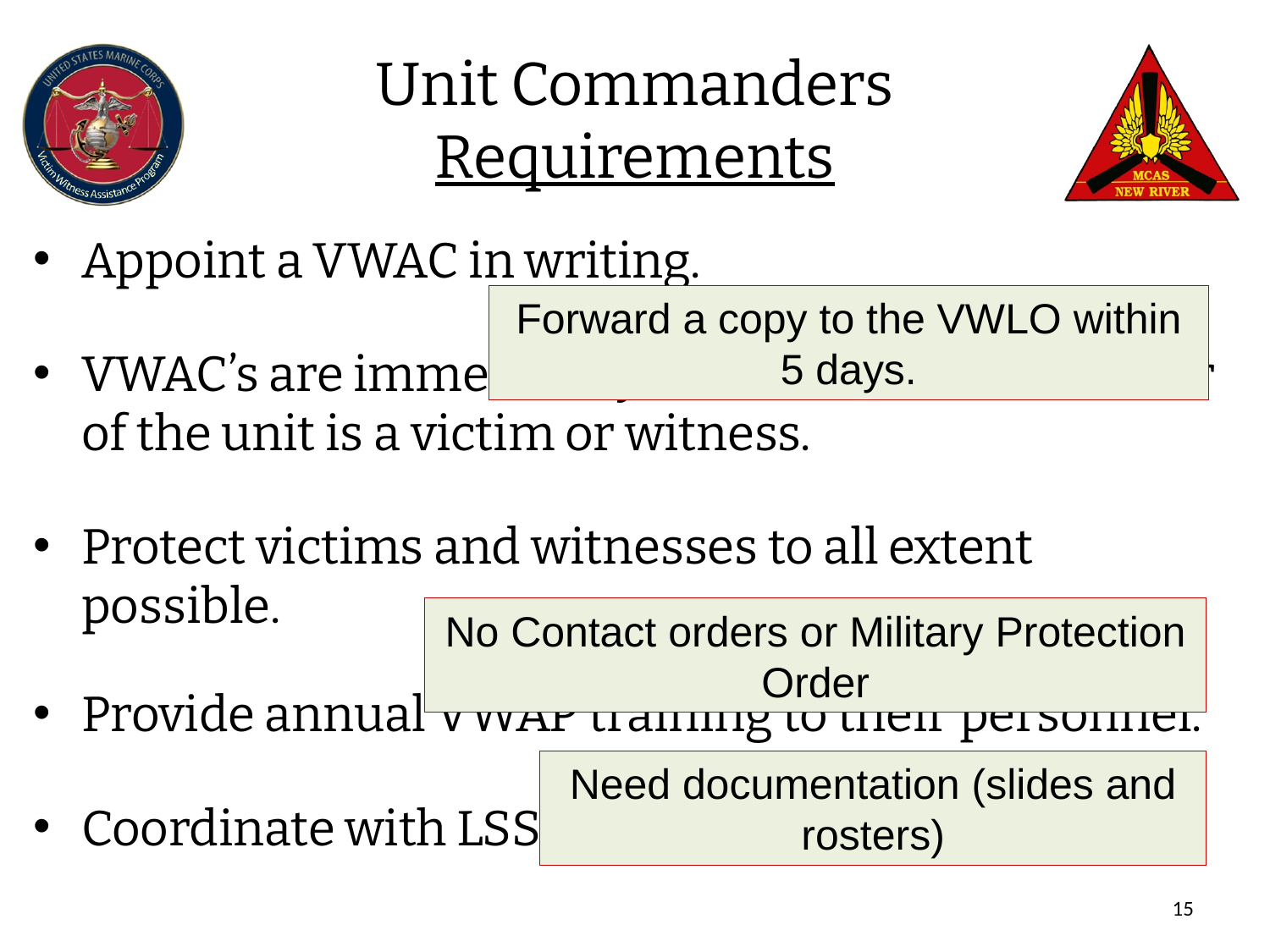

# Unit Commanders Requirements
Appoint a VWAC in writing.

VWAC’s are immediately notified when a member of the unit is a victim or witness.

Protect victims and witnesses to all extent possible.

Provide annual VWAP training to their personnel.

Coordinate with LSSS for SCM with confinement.
Forward a copy to the VWLO within 5 days.
No Contact orders or Military Protection Order
Need documentation (slides and rosters)
15